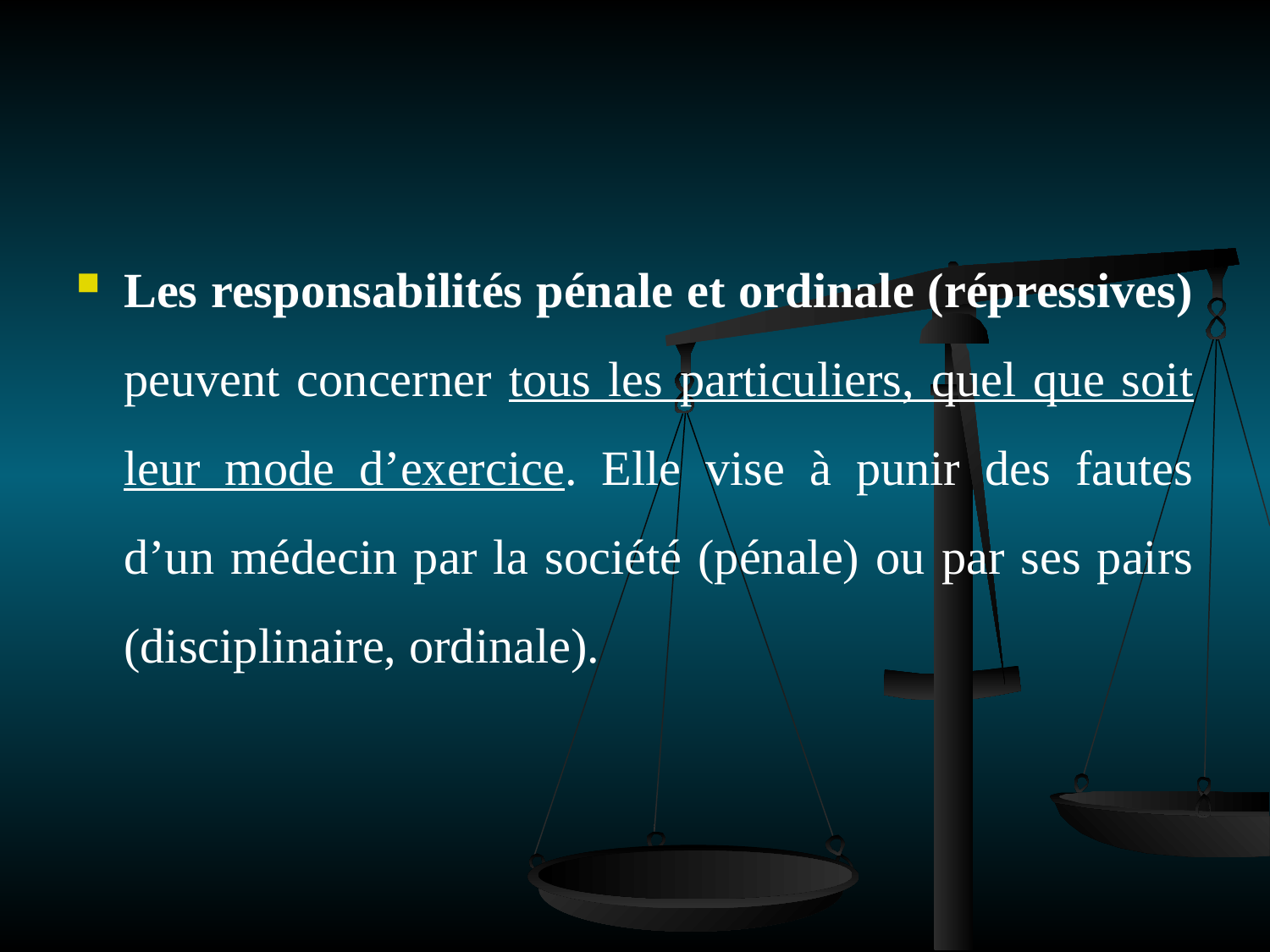

Les responsabilités pénale et ordinale (répressives) peuvent concerner tous les particuliers, quel que soit leur mode d’exercice. Elle vise à punir des fautes d’un médecin par la société (pénale) ou par ses pairs (disciplinaire, ordinale).